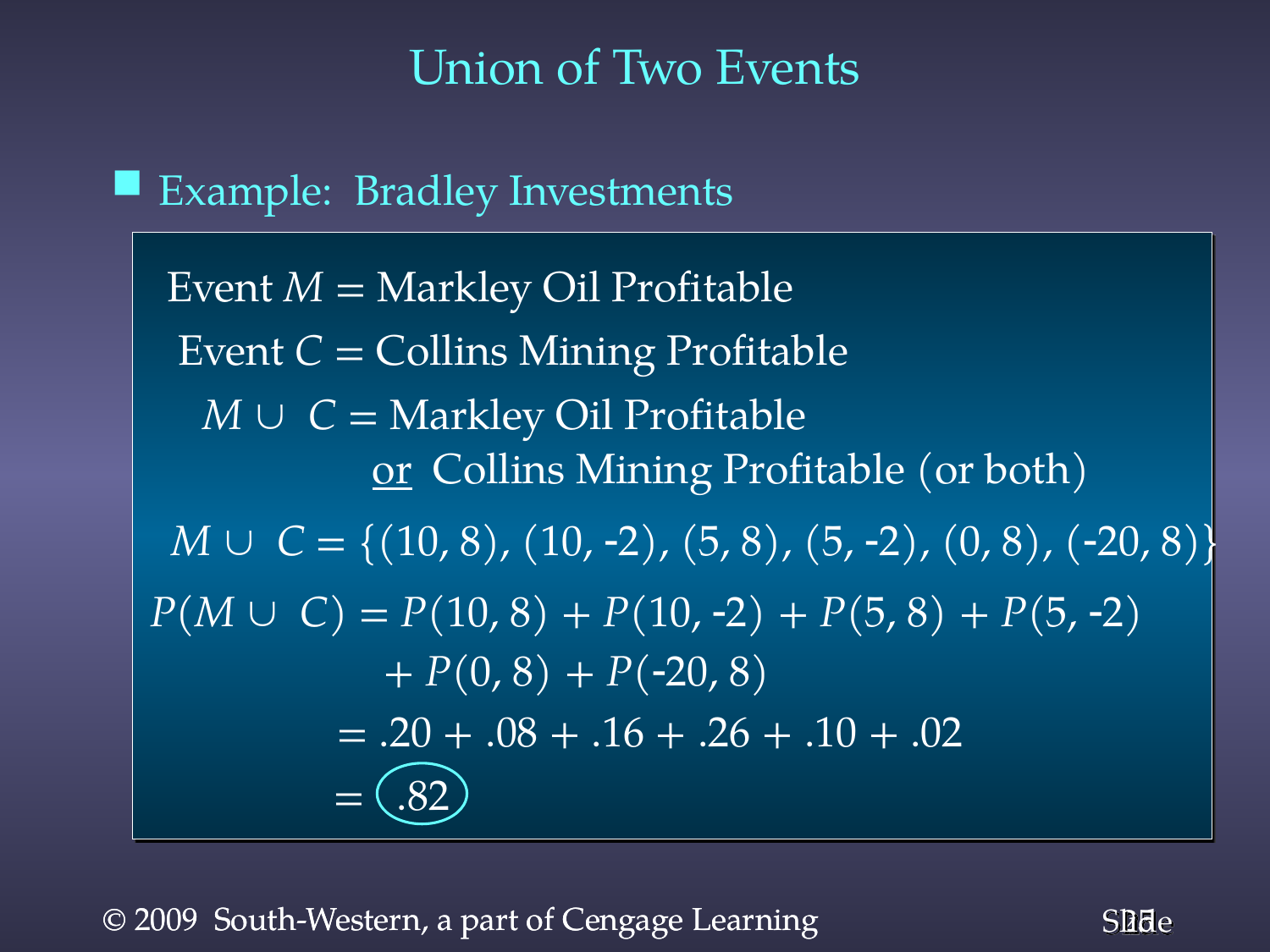

Union of Two Events
Example:  Bradley Investments

Event M = Markley Oil Profitable
Event C = Collins Mining Profitable
M ∪ C = Markley Oil Profitable
	    or  Collins Mining Profitable (or both)
M ∪ C = {(10, 8), (10, −2), (5, 8), (5, −2), (0, 8), (−20, 8)}
P(M ∪ C) = P(10, 8) + P(10, −2) + P(5, 8) + P(5, −2)
	          + P(0, 8) + P(−20, 8)
= .20 + .08 + .16 + .26 + .10 + .02
=   .82